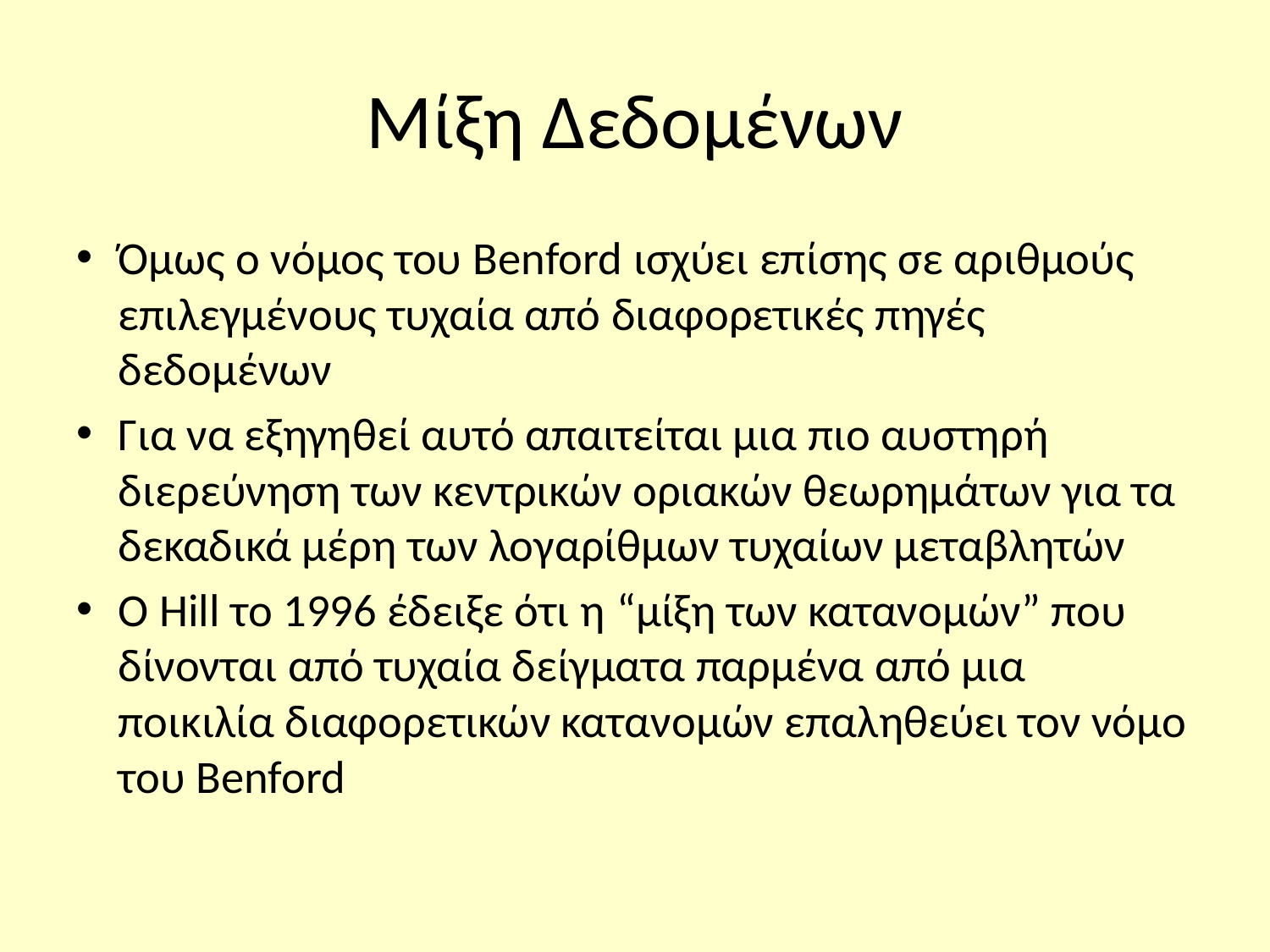

# Μίξη Δεδομένων
Όμως ο νόμος του Benford ισχύει επίσης σε αριθμούς επιλεγμένους τυχαία από διαφορετικές πηγές δεδομένων
Για να εξηγηθεί αυτό απαιτείται μια πιο αυστηρή διερεύνηση των κεντρικών οριακών θεωρημάτων για τα δεκαδικά μέρη των λογαρίθμων τυχαίων μεταβλητών
Ο Hill το 1996 έδειξε ότι η “μίξη των κατανομών” που δίνονται από τυχαία δείγματα παρμένα από μια ποικιλία διαφορετικών κατανομών επαληθεύει τον νόμο του Benford